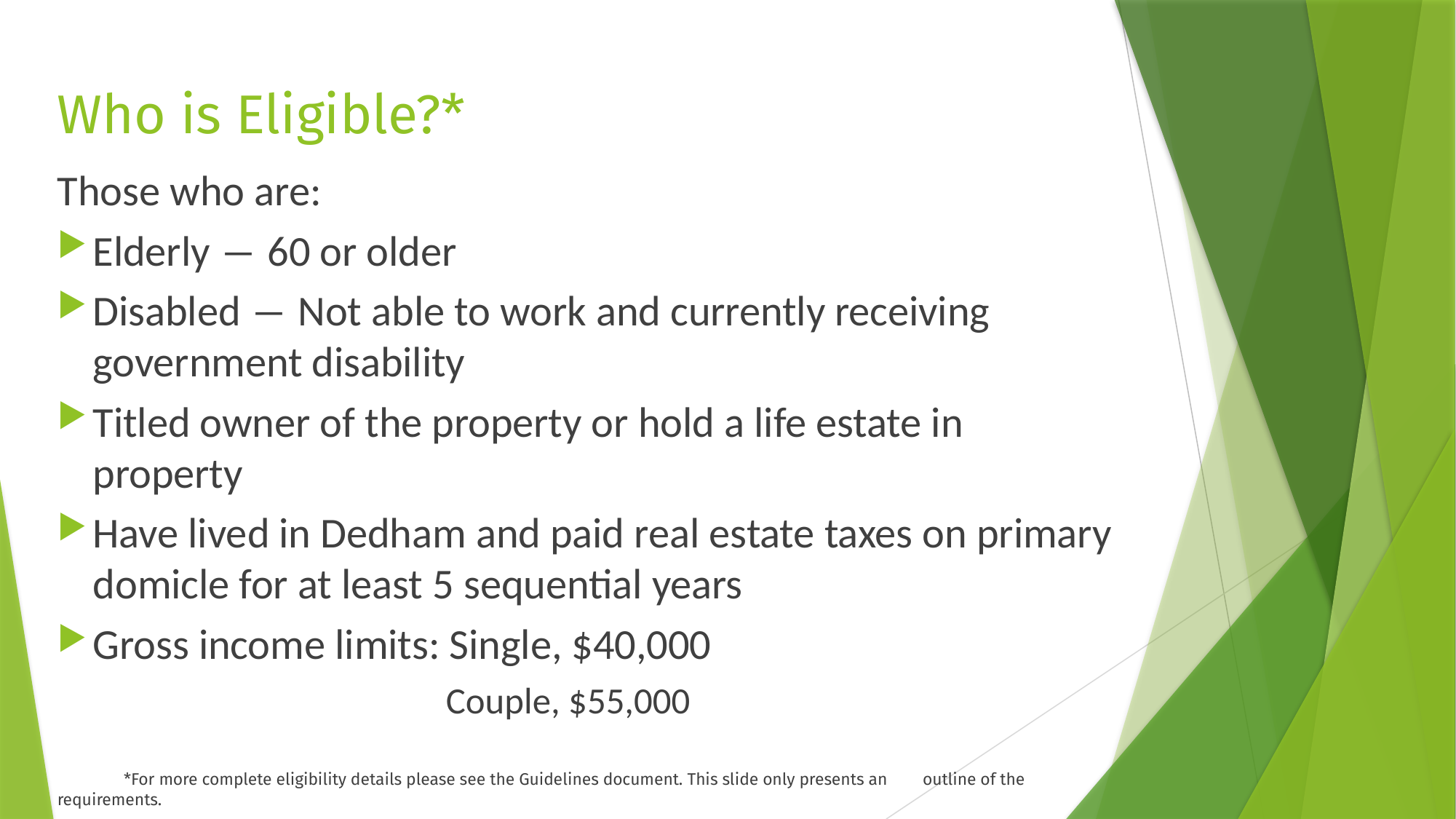

# Who is Eligible?*
Those who are:
Elderly ― 60 or older
Disabled ― Not able to work and currently receiving government disability
Titled owner of the property or hold a life estate in property
Have lived in Dedham and paid real estate taxes on primary domicle for at least 5 sequential years
Gross income limits: Single, $40,000
 Couple, $55,000

		*For more complete eligibility details please see the Guidelines document. This slide only presents an 			outline of the requirements.